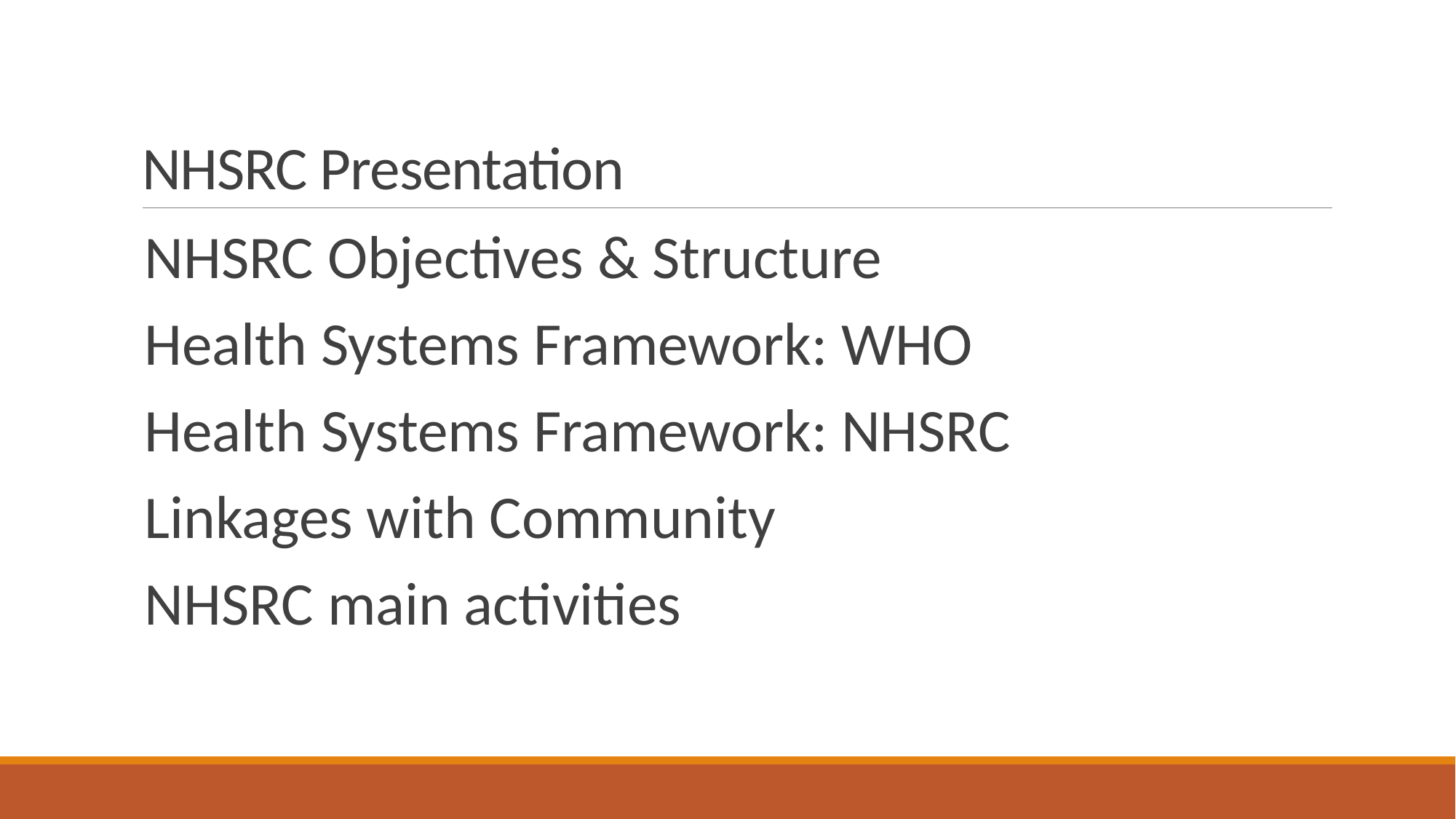

# NHSRC Presentation
NHSRC Objectives & Structure
Health Systems Framework: WHO
Health Systems Framework: NHSRC
Linkages with Community
NHSRC main activities